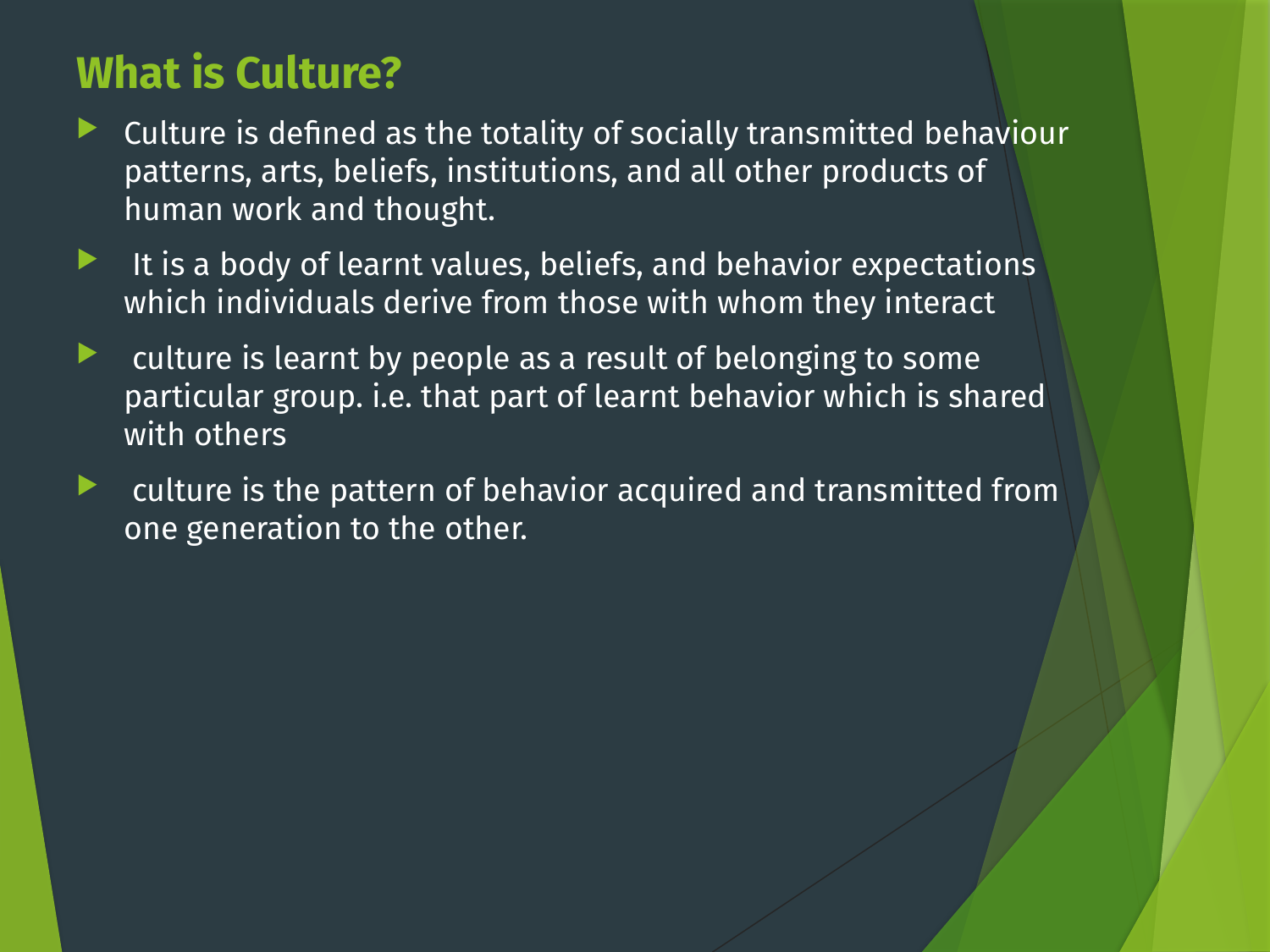

# What is Culture?
Culture is defined as the totality of socially transmitted behaviour patterns, arts, beliefs, institutions, and all other products of human work and thought.
 It is a body of learnt values, beliefs, and behavior expectations which individuals derive from those with whom they interact
 culture is learnt by people as a result of belonging to some particular group. i.e. that part of learnt behavior which is shared with others
 culture is the pattern of behavior acquired and transmitted from one generation to the other.